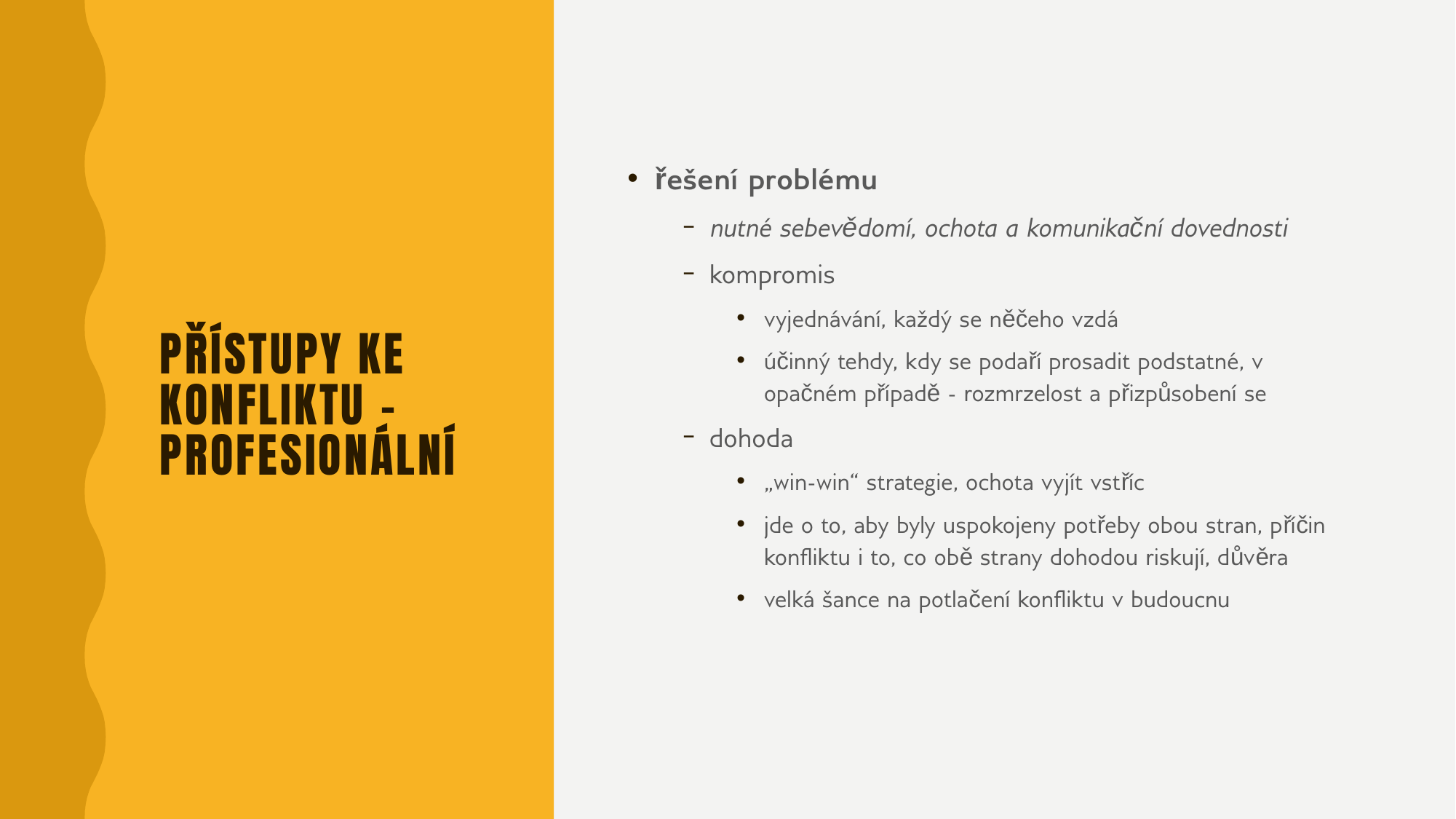

# Přístupy ke konfliktu - profesionální
řešení problému
nutné sebevědomí, ochota a komunikační dovednosti
kompromis
vyjednávání, každý se něčeho vzdá
účinný tehdy, kdy se podaří prosadit podstatné, v opačném případě - rozmrzelost a přizpůsobení se
dohoda
„win-win“ strategie, ochota vyjít vstříc
jde o to, aby byly uspokojeny potřeby obou stran, příčin konfliktu i to, co obě strany dohodou riskují, důvěra
velká šance na potlačení konfliktu v budoucnu